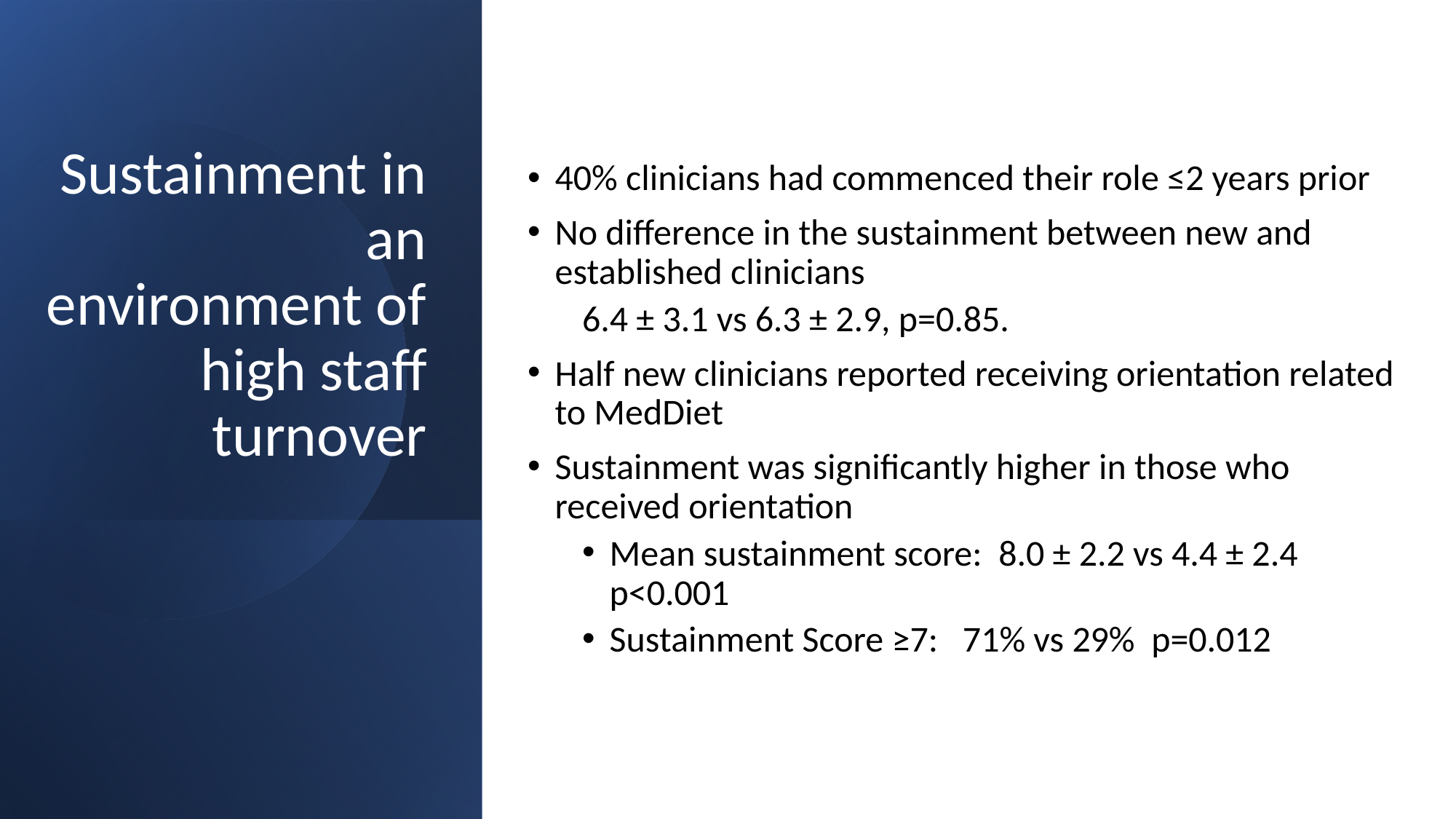

# Sustainment in an environment of high staff turnover
40% clinicians had commenced their role ≤2 years prior
No difference in the sustainment between new and established clinicians
6.4 ± 3.1 vs 6.3 ± 2.9, p=0.85.
Half new clinicians reported receiving orientation related to MedDiet
Sustainment was significantly higher in those who received orientation
Mean sustainment score:  8.0 ± 2.2 vs 4.4 ± 2.4  p<0.001
Sustainment Score ≥7:   71% vs 29%  p=0.012